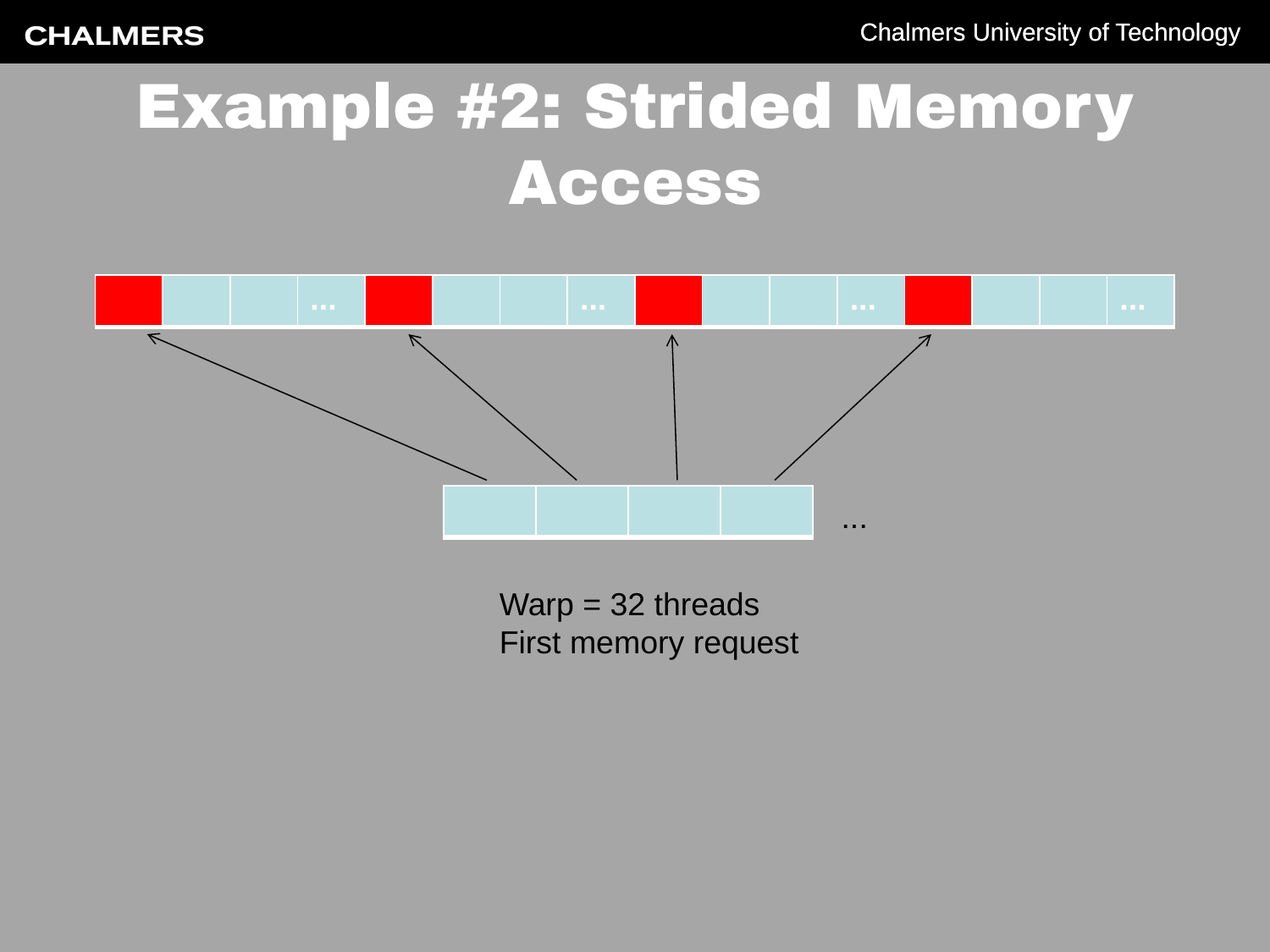

# Example #2: Strided Memory Access
|  |  |  | ... |  |  |  | ... |  |  |  | ... |  |  |  | ... |
| --- | --- | --- | --- | --- | --- | --- | --- | --- | --- | --- | --- | --- | --- | --- | --- |
|  |  |  |  |
| --- | --- | --- | --- |
...
Warp = 32 threads
First memory request